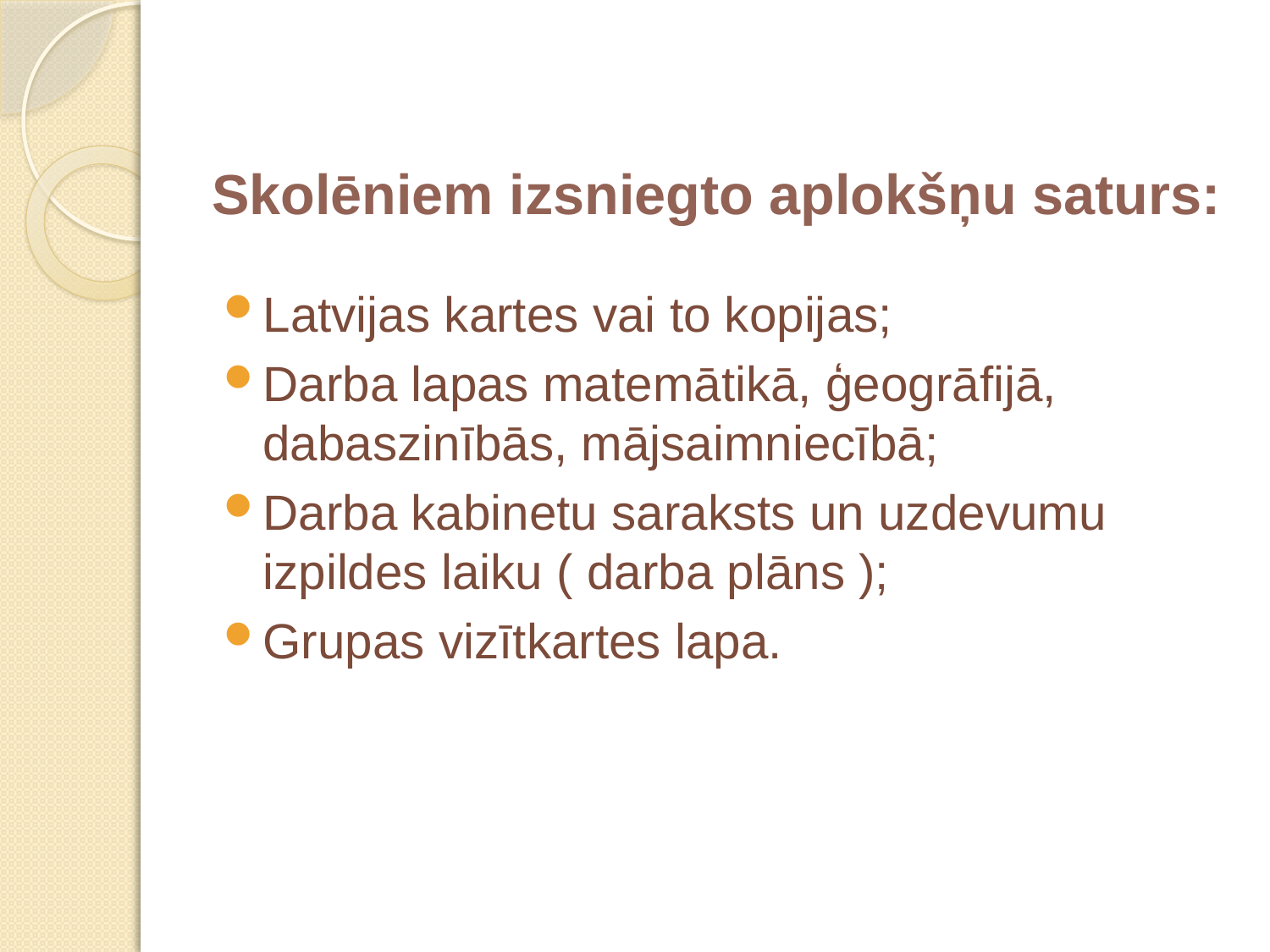

# Skolēniem izsniegto aplokšņu saturs:
Latvijas kartes vai to kopijas;
Darba lapas matemātikā, ģeogrāfijā, dabaszinībās, mājsaimniecībā;
Darba kabinetu saraksts un uzdevumu izpildes laiku ( darba plāns );
Grupas vizītkartes lapa.